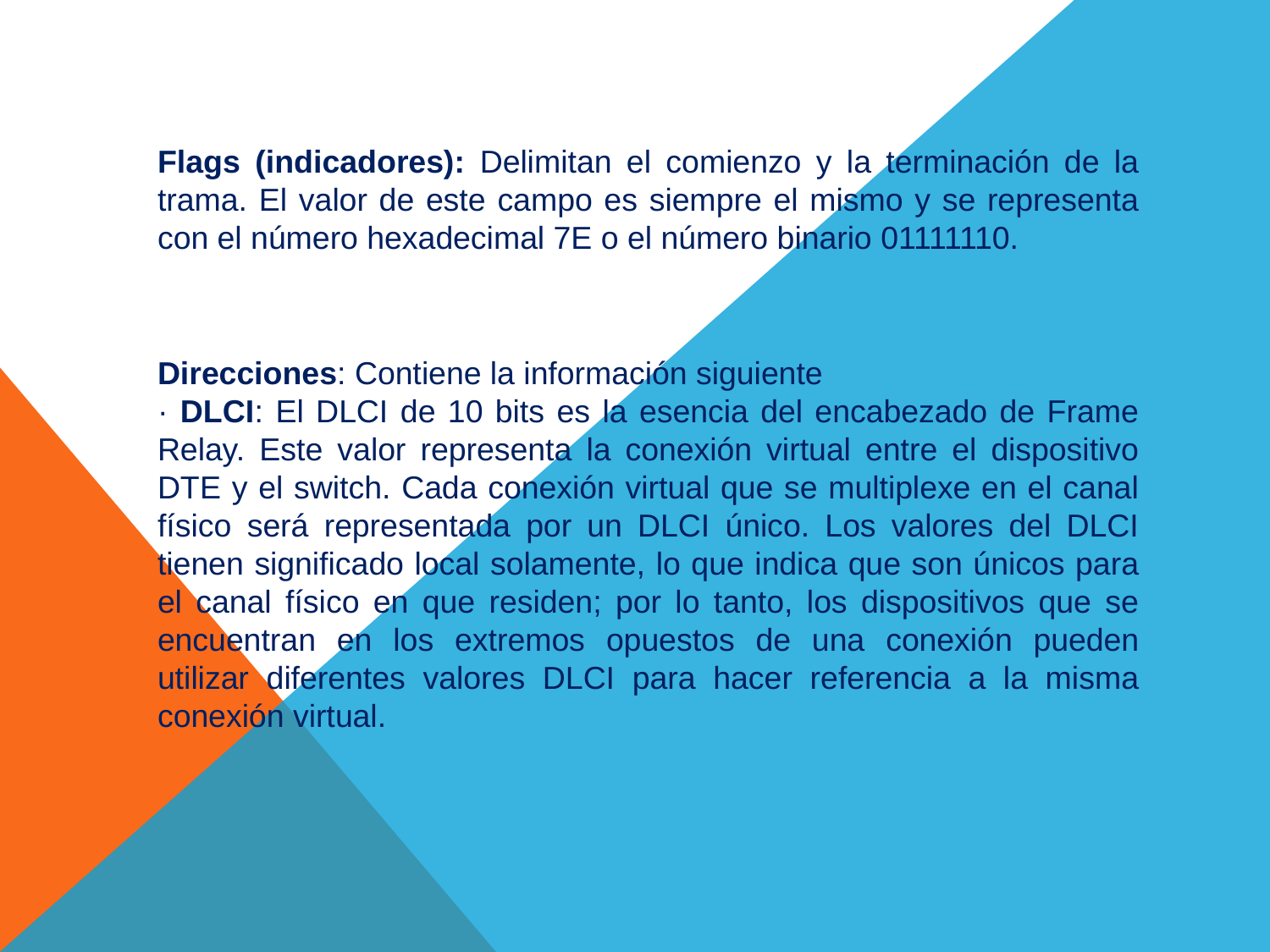

Flags (indicadores): Delimitan el comienzo y la terminación de la trama. El valor de este campo es siempre el mismo y se representa con el número hexadecimal 7E o el número binario 01111110.
Direcciones: Contiene la información siguiente
· DLCI: El DLCI de 10 bits es la esencia del encabezado de Frame Relay. Este valor representa la conexión virtual entre el dispositivo DTE y el switch. Cada conexión virtual que se multiplexe en el canal físico será representada por un DLCI único. Los valores del DLCI tienen significado local solamente, lo que indica que son únicos para el canal físico en que residen; por lo tanto, los dispositivos que se encuentran en los extremos opuestos de una conexión pueden utilizar diferentes valores DLCI para hacer referencia a la misma conexión virtual.